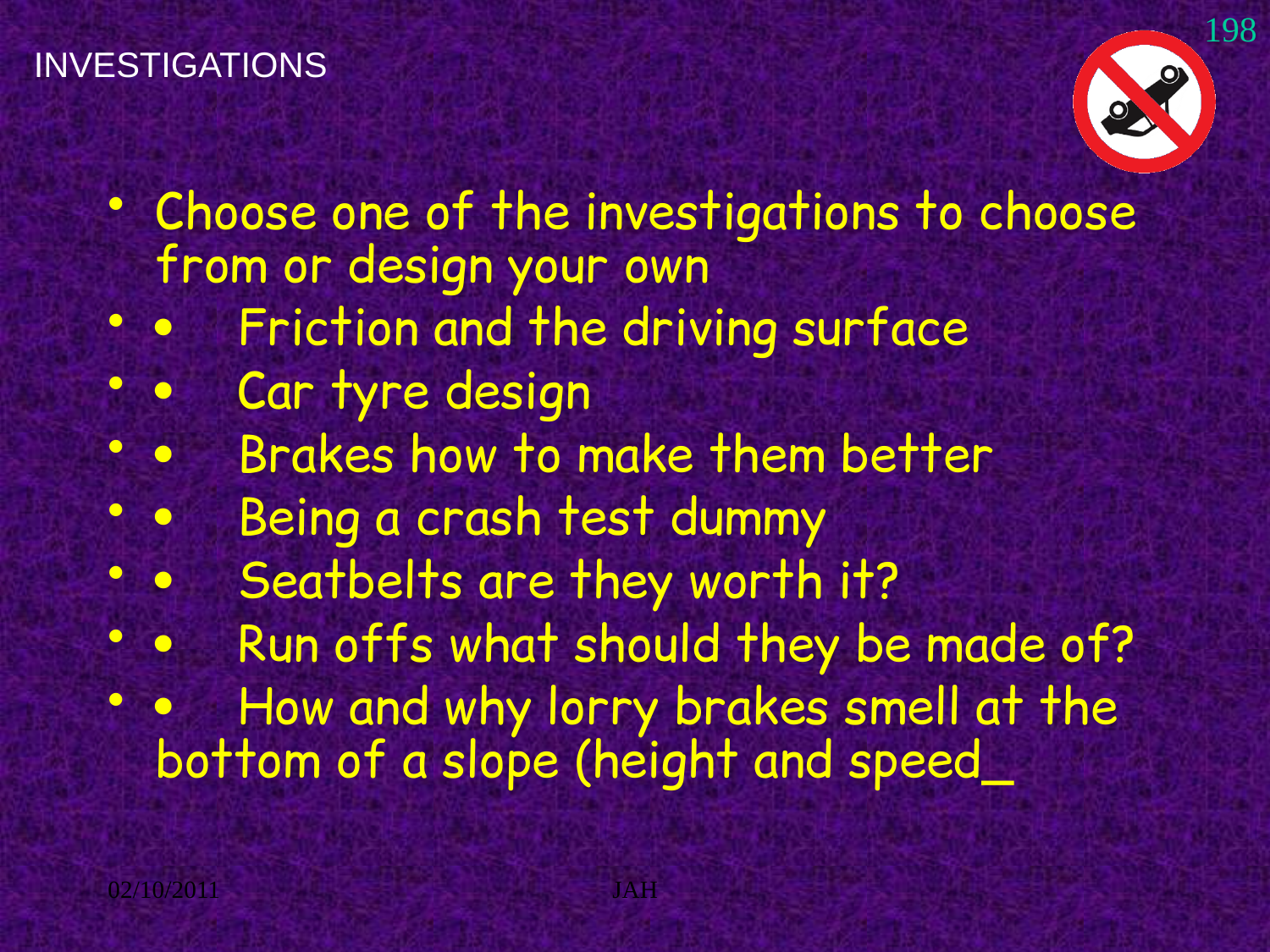

INVESTIGATIONS
Choose one of the investigations to choose from or design your own
•     Friction and the driving surface
•     Car tyre design
•     Brakes how to make them better
•     Being a crash test dummy
•     Seatbelts are they worth it?
•     Run offs what should they be made of?
•     How and why lorry brakes smell at the bottom of a slope (height and speed_

198
02/10/2011
JAH